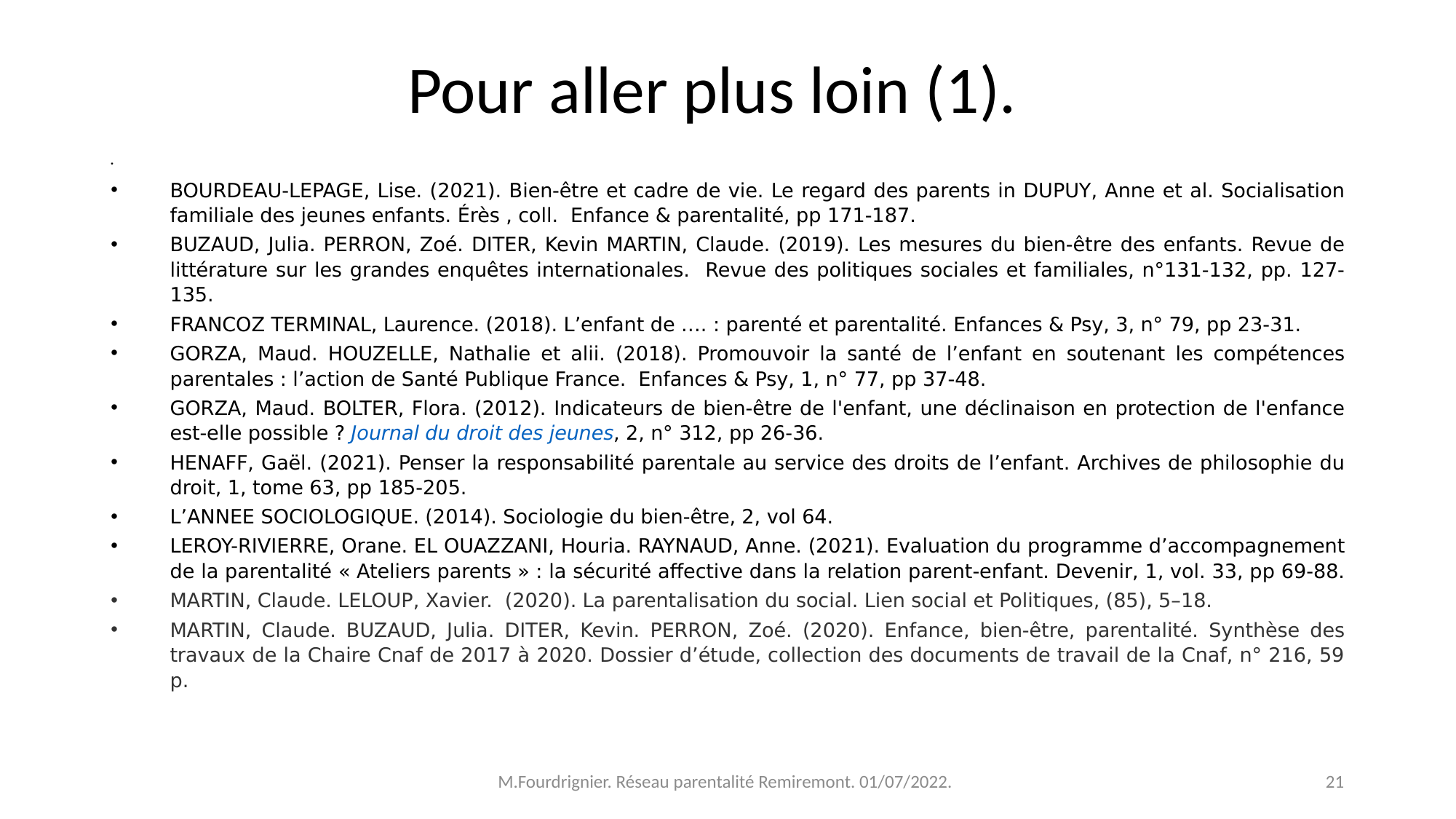

# Pour aller plus loin (1).

BOURDEAU-LEPAGE, Lise. (2021). Bien-être et cadre de vie. Le regard des parents in DUPUY, Anne et al. Socialisation familiale des jeunes enfants. Érès , coll.  Enfance & parentalité, pp 171-187.
BUZAUD, Julia. PERRON, Zoé. DITER, Kevin MARTIN, Claude. (2019). Les mesures du bien-être des enfants. Revue de littérature sur les grandes enquêtes internationales.  Revue des politiques sociales et familiales, n°131-132, pp. 127-135.
FRANCOZ TERMINAL, Laurence. (2018). L’enfant de …. : parenté et parentalité. Enfances & Psy, 3, n° 79, pp 23-31.
GORZA, Maud. HOUZELLE, Nathalie et alii. (2018). Promouvoir la santé de l’enfant en soutenant les compétences parentales : l’action de Santé Publique France.  Enfances & Psy, 1, n° 77, pp 37-48.
GORZA, Maud. BOLTER, Flora. (2012). Indicateurs de bien-être de l'enfant, une déclinaison en protection de l'enfance est-elle possible ? Journal du droit des jeunes, 2, n° 312, pp 26-36.
HENAFF, Gaël. (2021). Penser la responsabilité parentale au service des droits de l’enfant. Archives de philosophie du droit, 1, tome 63, pp 185-205.
L’ANNEE SOCIOLOGIQUE. (2014). Sociologie du bien-être, 2, vol 64.
LEROY-RIVIERRE, Orane. EL OUAZZANI, Houria. RAYNAUD, Anne. (2021). Evaluation du programme d’accompagnement de la parentalité « Ateliers parents » : la sécurité affective dans la relation parent-enfant. Devenir, 1, vol. 33, pp 69-88.
MARTIN, Claude. LELOUP, Xavier.  (2020). La parentalisation du social. Lien social et Politiques, (85), 5–18.
MARTIN, Claude. BUZAUD, Julia. DITER, Kevin. PERRON, Zoé. (2020). Enfance, bien-être, parentalité. Synthèse des travaux de la Chaire Cnaf de 2017 à 2020. Dossier d’étude, collection des documents de travail de la Cnaf, n° 216, 59 p.

M.Fourdrignier. Réseau parentalité Remiremont. 01/07/2022.
21